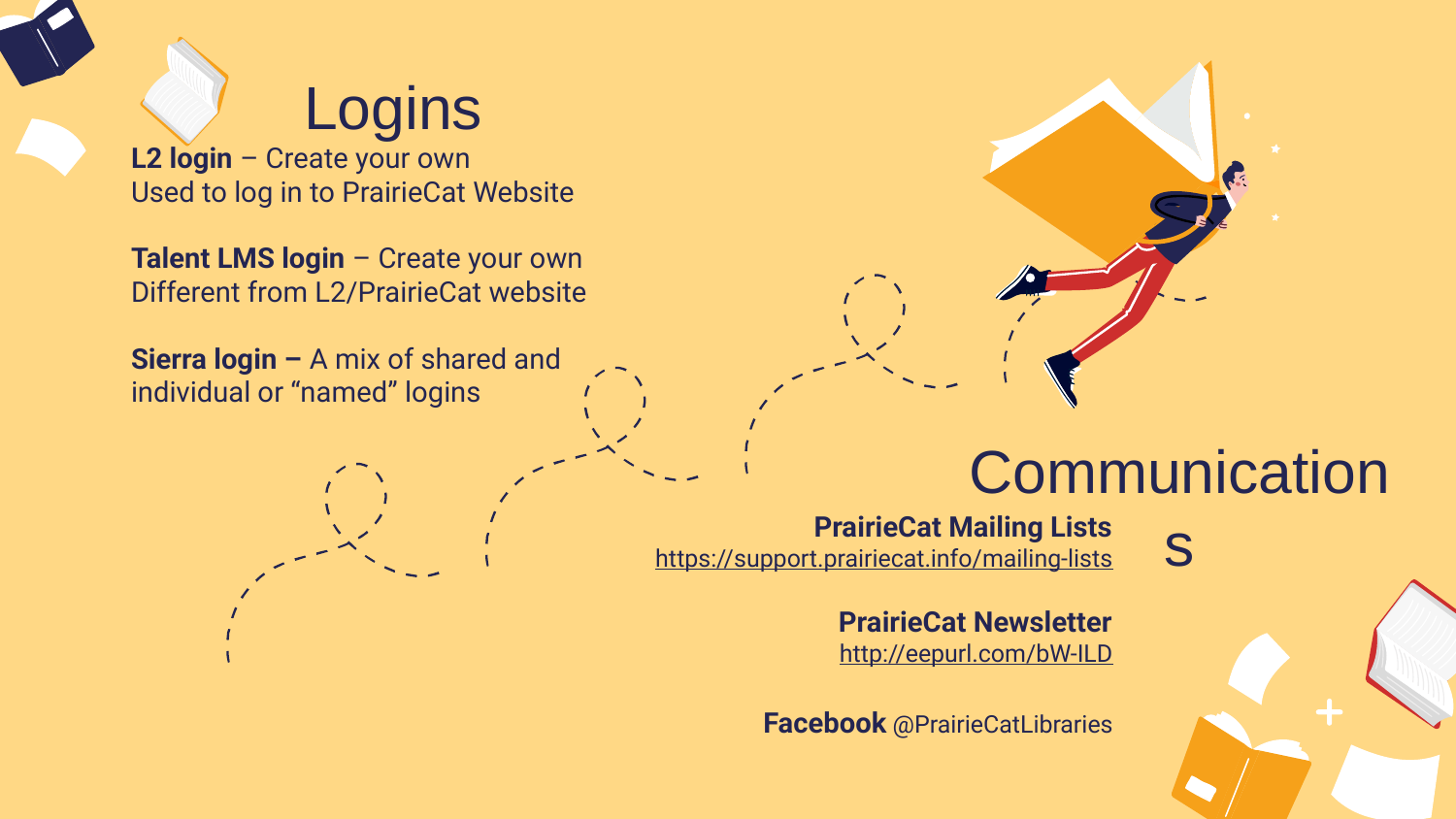

# Logins

L2 login – Create your own
Used to log in to PrairieCat Website
Talent LMS login – Create your own
Different from L2/PrairieCat website
Sierra login – A mix of shared and
individual or “named” logins

Communications

PrairieCat Mailing Lists https://support.prairiecat.info/mailing-lists
PrairieCat Newsletter
http://eepurl.com/bW-ILD
Facebook @PrairieCatLibraries